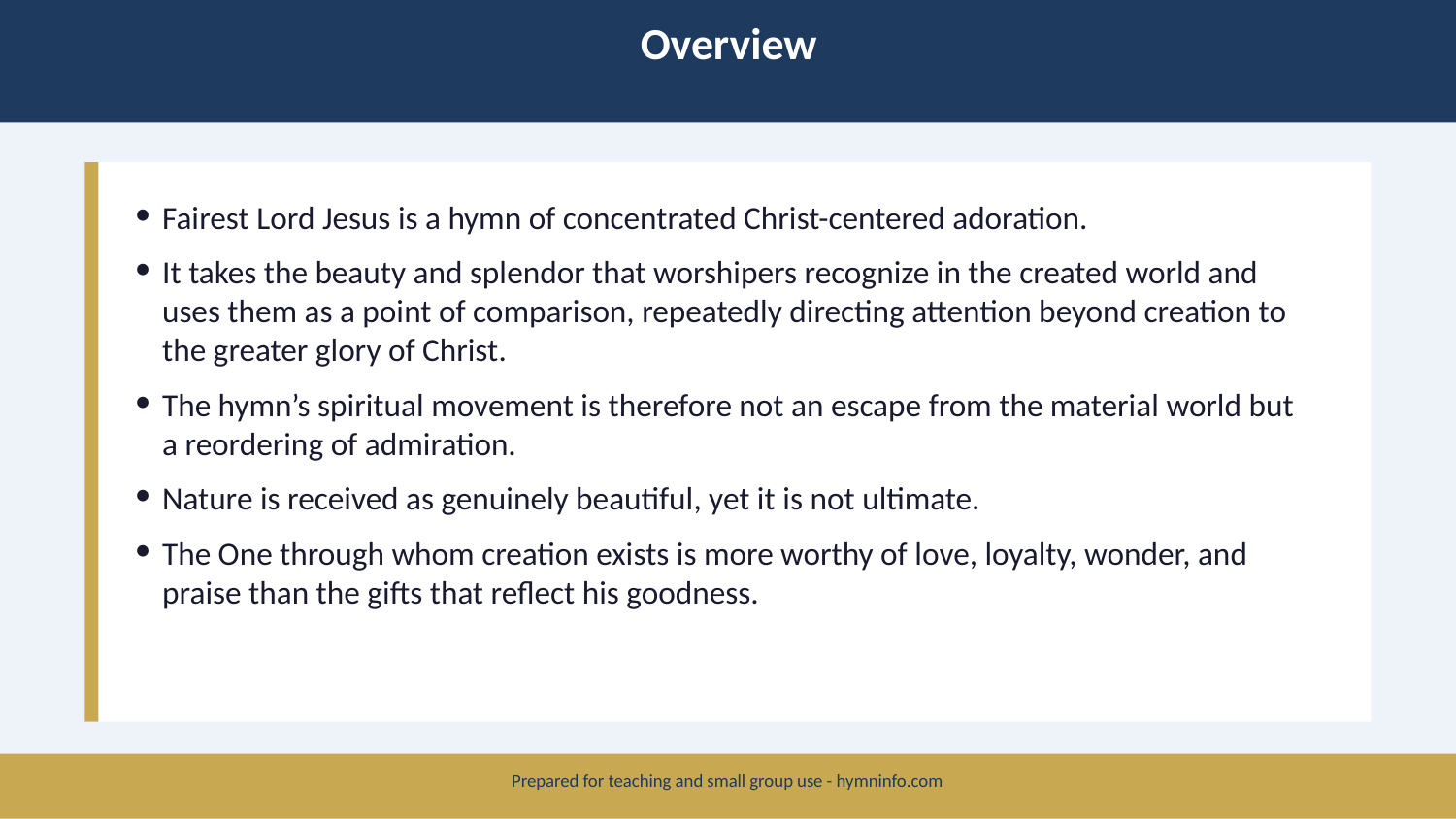

Overview

Fairest Lord Jesus is a hymn of concentrated Christ-centered adoration.
It takes the beauty and splendor that worshipers recognize in the created world and uses them as a point of comparison, repeatedly directing attention beyond creation to the greater glory of Christ.
The hymn’s spiritual movement is therefore not an escape from the material world but a reordering of admiration.
Nature is received as genuinely beautiful, yet it is not ultimate.
The One through whom creation exists is more worthy of love, loyalty, wonder, and praise than the gifts that reflect his goodness.

Prepared for teaching and small group use - hymninfo.com